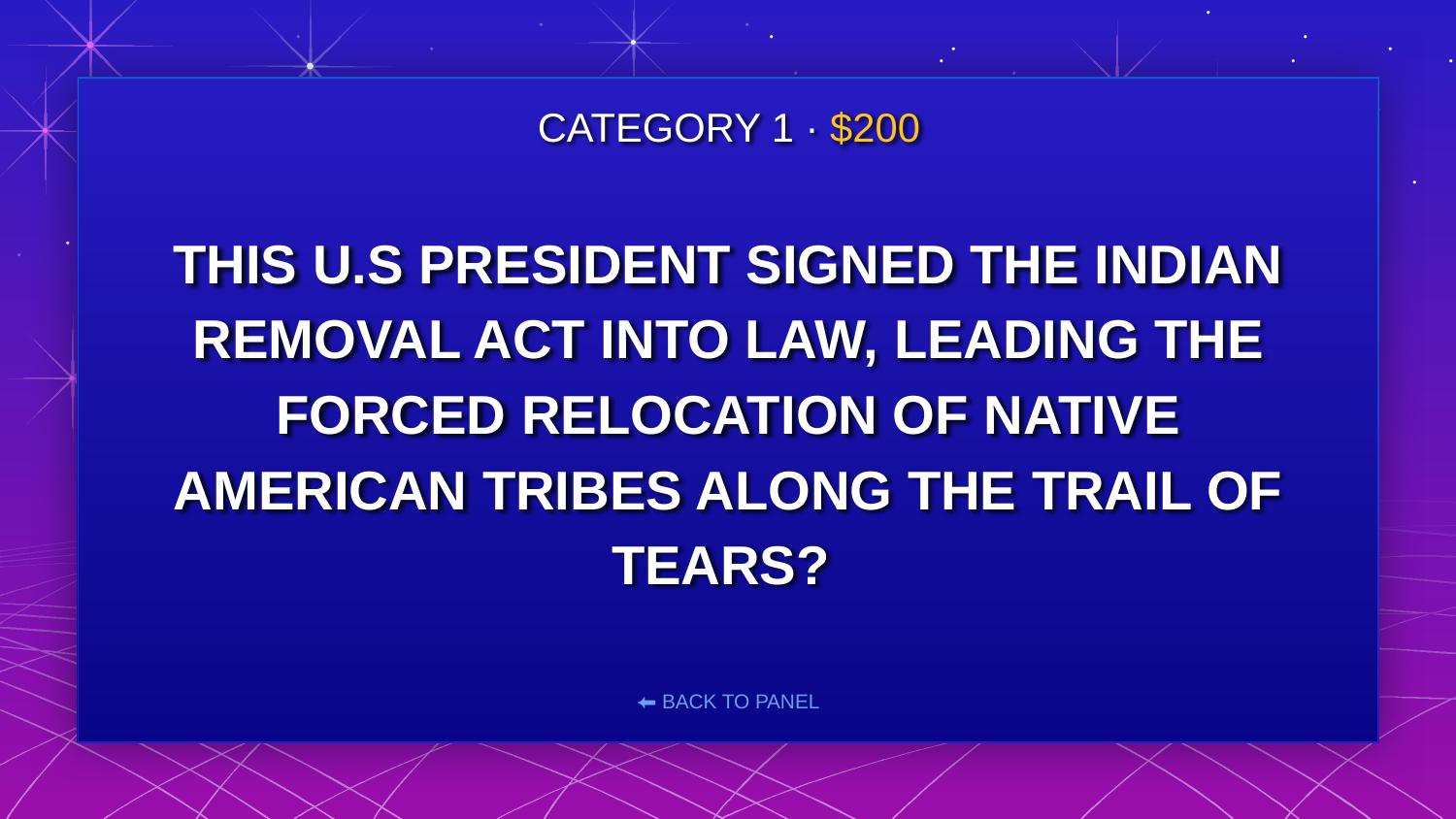

CATEGORY 1 · $200
# THIS U.S PRESIDENT SIGNED THE INDIAN REMOVAL ACT INTO LAW, LEADING THE FORCED RELOCATION OF NATIVE AMERICAN TRIBES ALONG THE TRAIL OF TEARS?